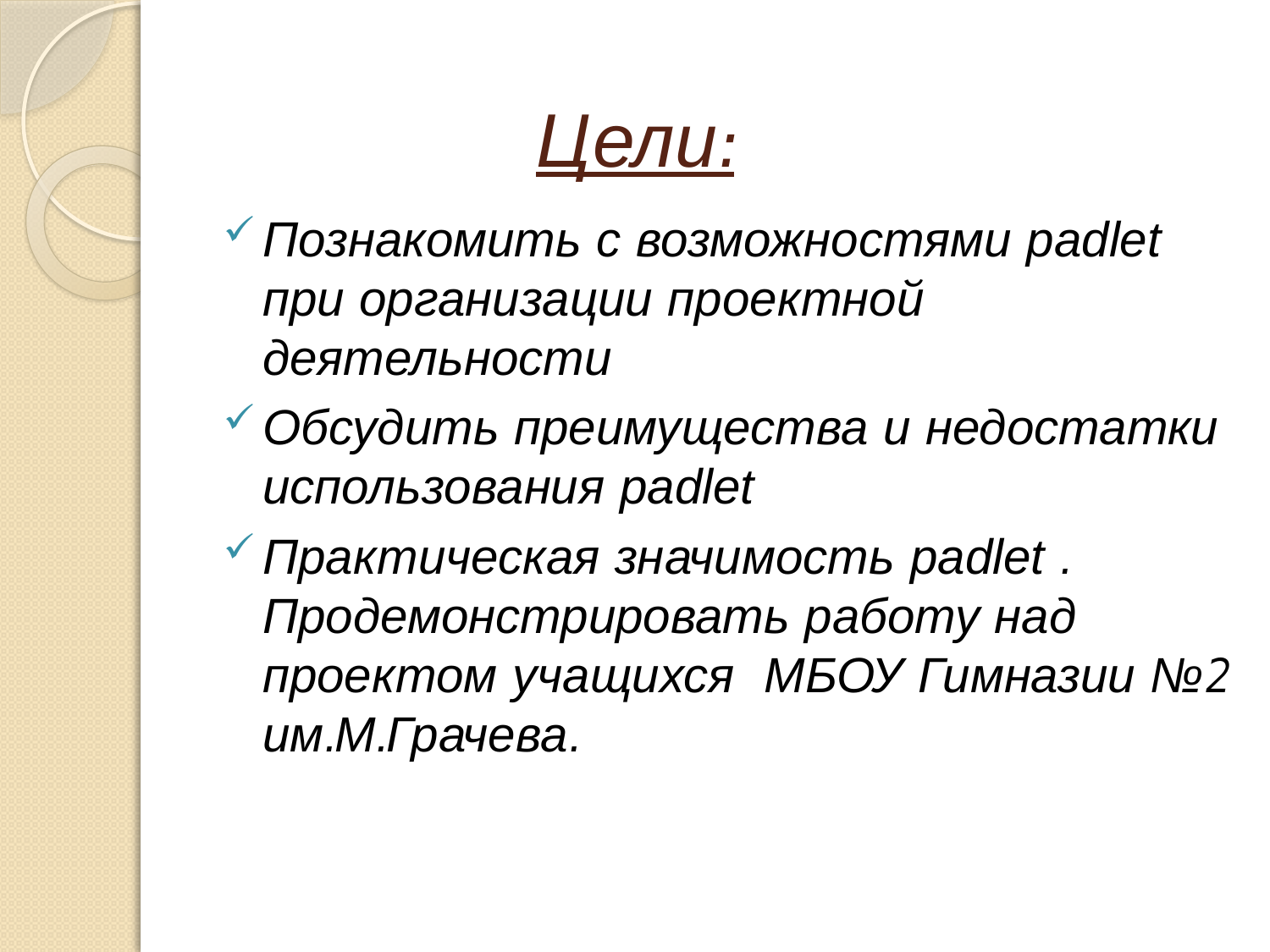

# Цели:
Познакомить с возможностями padlet при организации проектной деятельности
Обсудить преимущества и недостатки использования padlet
Практическая значимость padlet . Продемонстрировать работу над проектом учащихся  МБОУ Гимназии №2 им.М.Грачева.